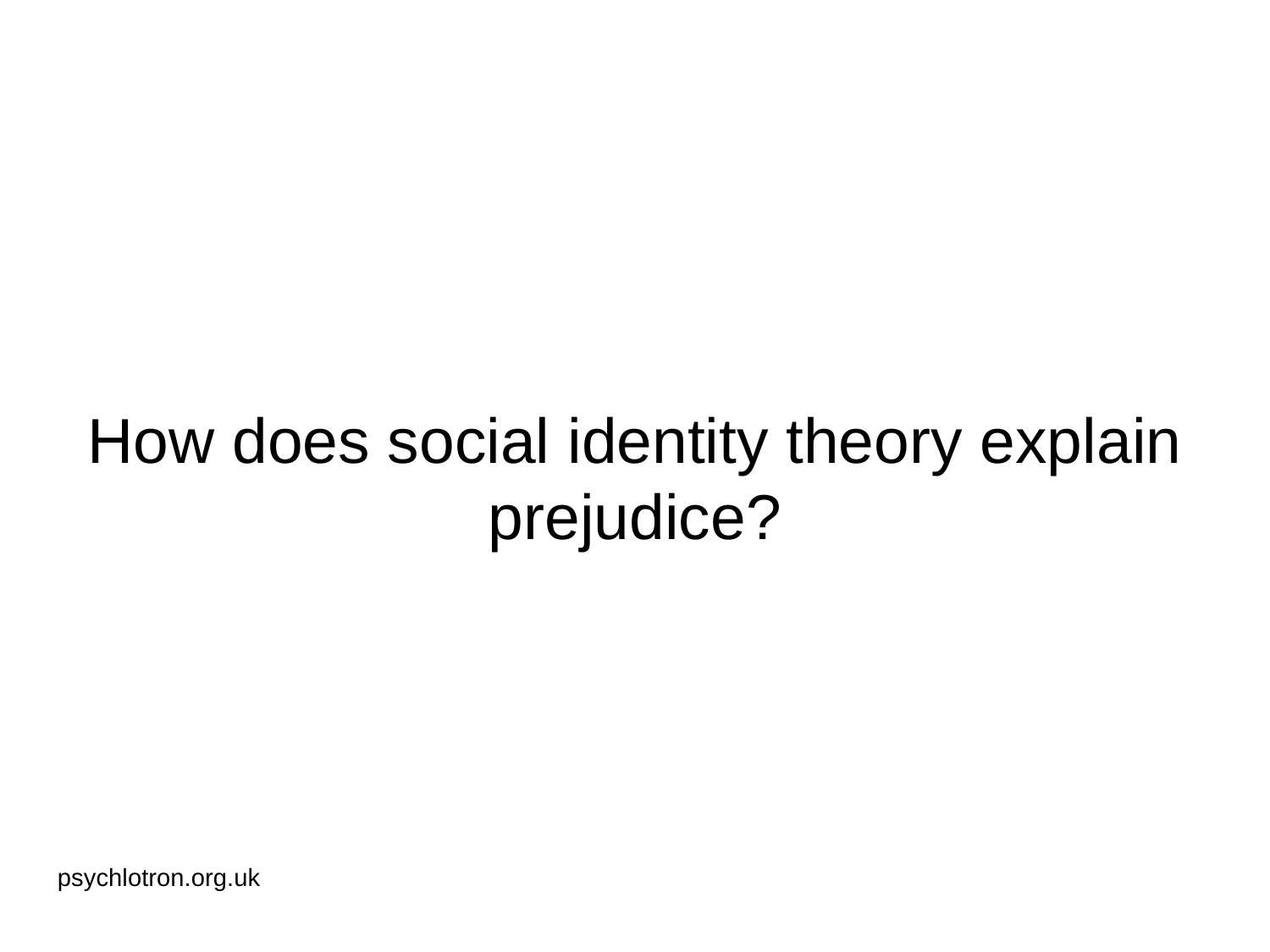

# How does social identity theory explain prejudice?